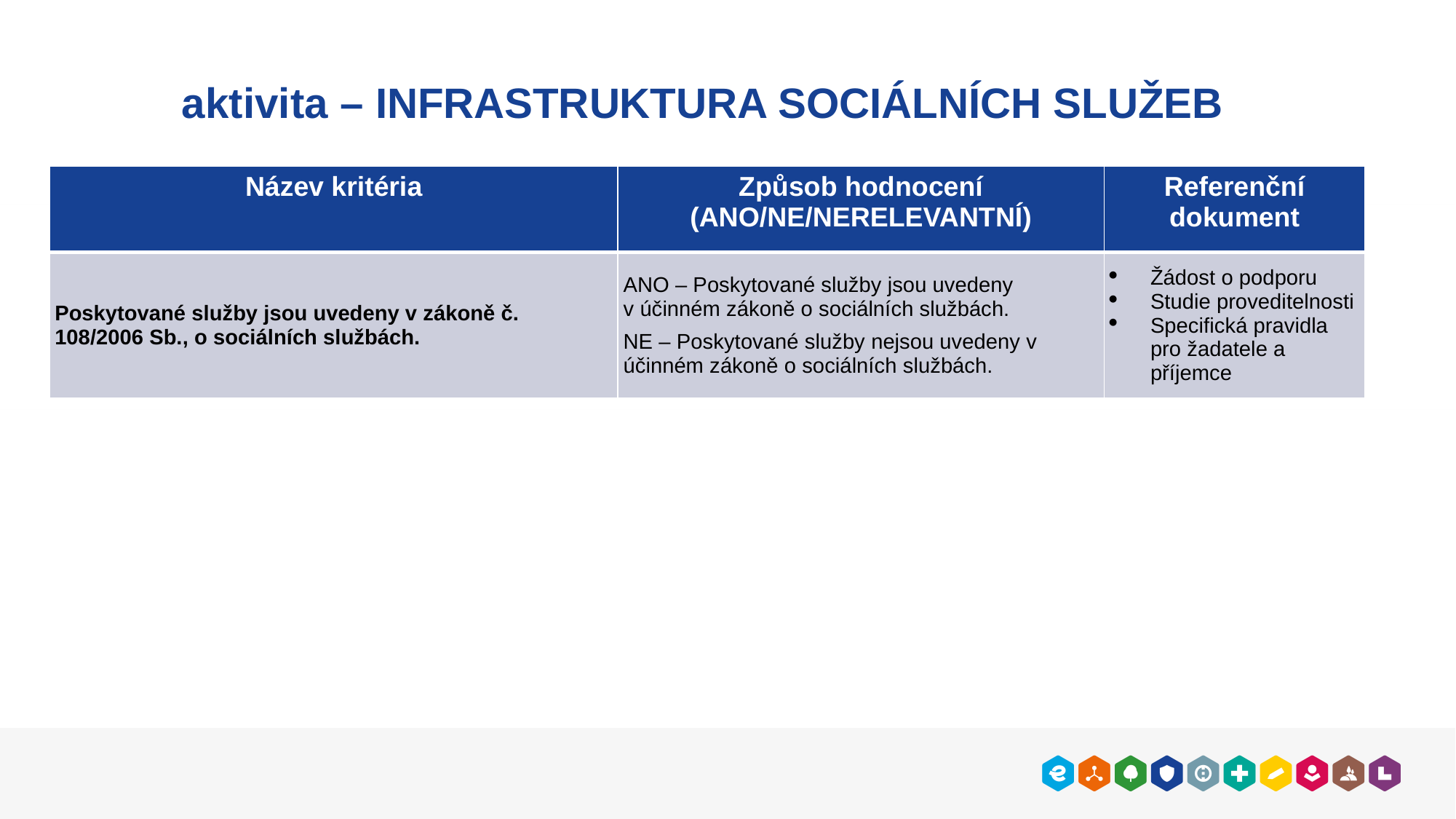

# aktivita – INFRASTRUKTURA SOCIÁLNÍCH SLUŽEB
| Název kritéria | Způsob hodnocení (ANO/NE/NERELEVANTNÍ) | Referenční dokument |
| --- | --- | --- |
| Poskytované služby jsou uvedeny v zákoně č. 108/2006 Sb., o sociálních službách. | ANO – Poskytované služby jsou uvedeny v účinném zákoně o sociálních službách. NE – Poskytované služby nejsou uvedeny v účinném zákoně o sociálních službách. | Žádost o podporu Studie proveditelnosti Specifická pravidla pro žadatele a příjemce |